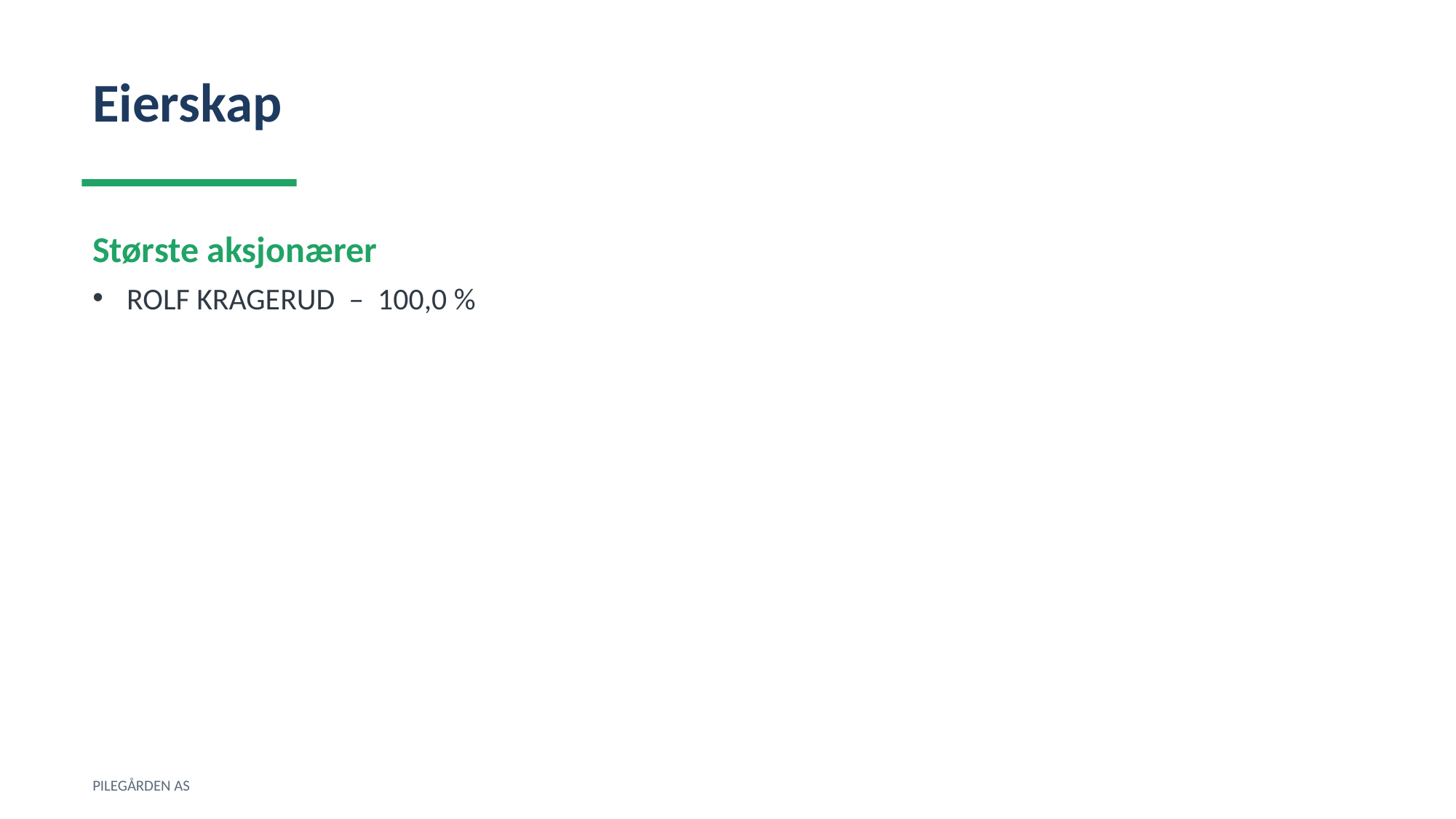

Eierskap

Største aksjonærer
ROLF KRAGERUD  –  100,0 %
PILEGÅRDEN AS